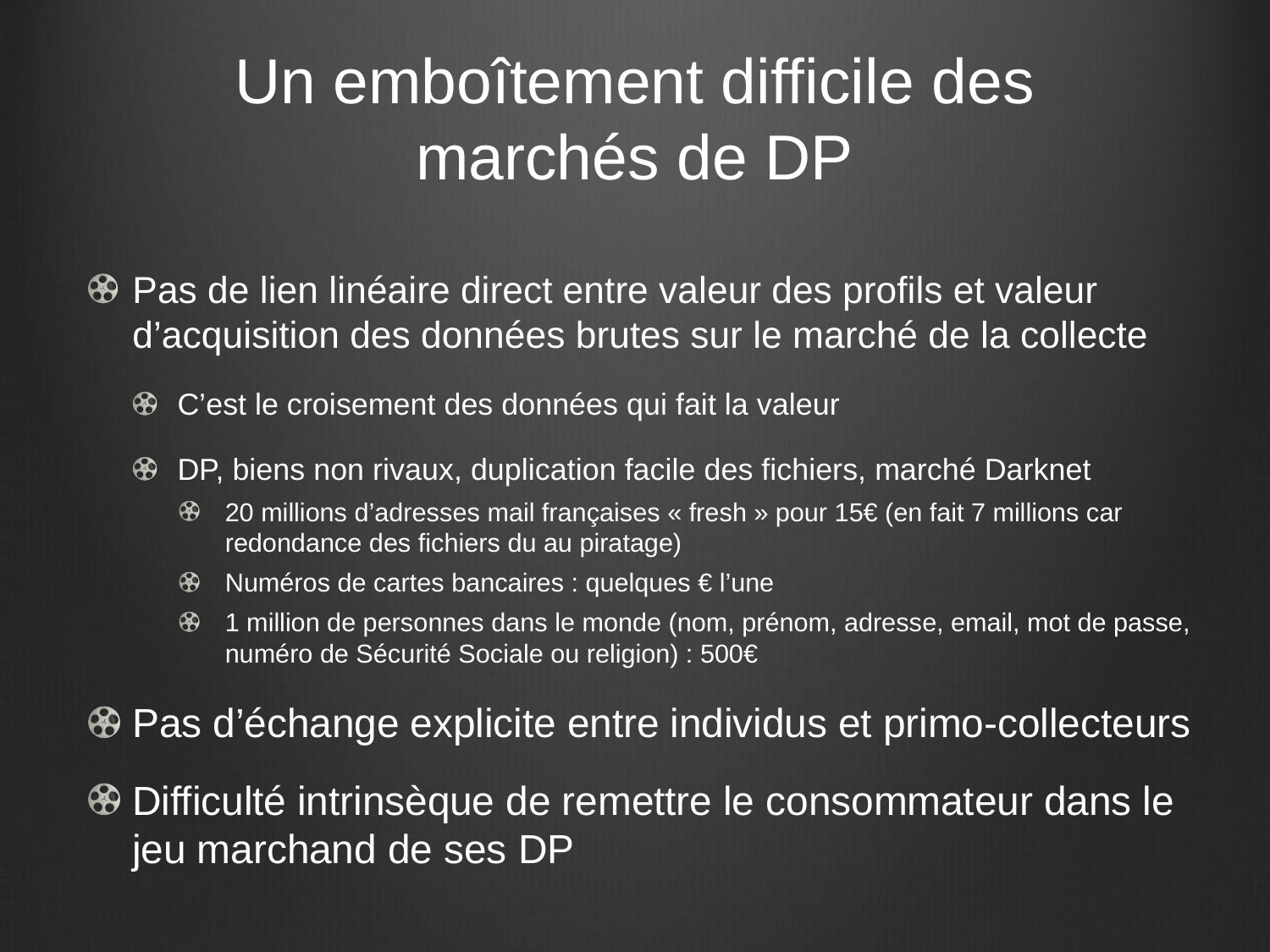

# Un emboîtement difficile des marchés de DP
Pas de lien linéaire direct entre valeur des profils et valeur d’acquisition des données brutes sur le marché de la collecte
C’est le croisement des données qui fait la valeur
DP, biens non rivaux, duplication facile des fichiers, marché Darknet
20 millions d’adresses mail françaises « fresh » pour 15€ (en fait 7 millions car redondance des fichiers du au piratage)
Numéros de cartes bancaires : quelques € l’une
1 million de personnes dans le monde (nom, prénom, adresse, email, mot de passe, numéro de Sécurité Sociale ou religion) : 500€
Pas d’échange explicite entre individus et primo-collecteurs
Difficulté intrinsèque de remettre le consommateur dans le jeu marchand de ses DP